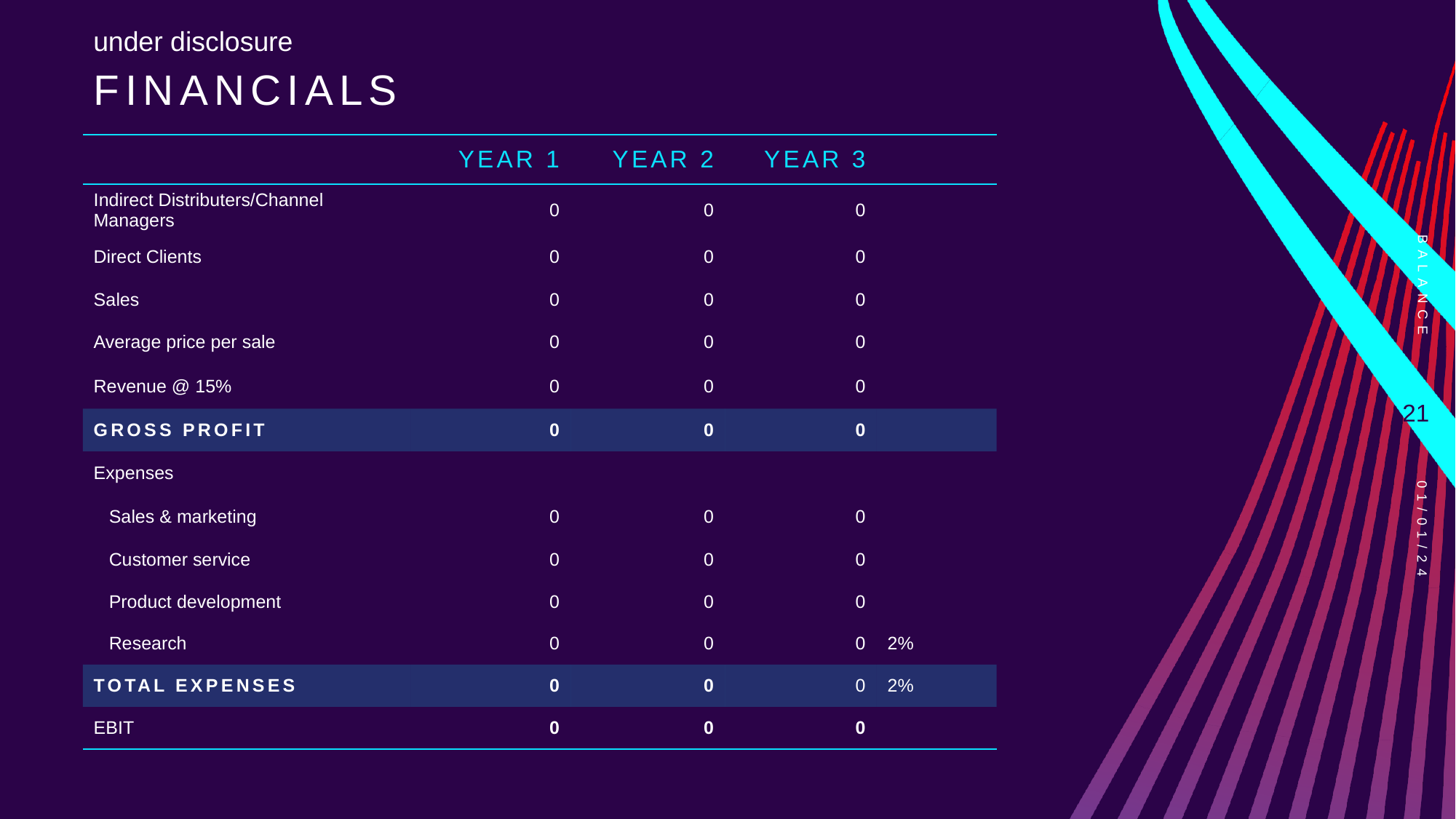

under disclosure
# financials
|  | Year 1 | Year 2 | year 3 |  |
| --- | --- | --- | --- | --- |
| Indirect Distributers/Channel Managers | 0 | 0​ | 0​ | ​ |
| Direct Clients​ | 0​ | 0 | 0​ | ​ |
| Sales​ | 0 | 0​ | 0​ | ​ |
| Average price per sale​ | 0 | 0 | 0​ | ​ |
| Revenue @ 15%​ | 0 | 0 | 0 | ​ |
| Gross Profit​ | 0 | 0 | 0 | ​ |
| Expenses​ | ​ | ​ | ​ | ​ |
| Sales & marketing​ | 0 | 0 | 0 | ​ |
| Customer service​ | 0 | 0 | 0 |  |
| Product development​ | 0 | 0​ | 0​ | ​ |
| Research​ | 0 | 0​ | 0​ | 2%​ |
| Total Expenses​ | 0 | 0 | 0 | 2%​ |
| EBIT | 0 | 0 | 0 | ​ |
balance
21
01/01/24